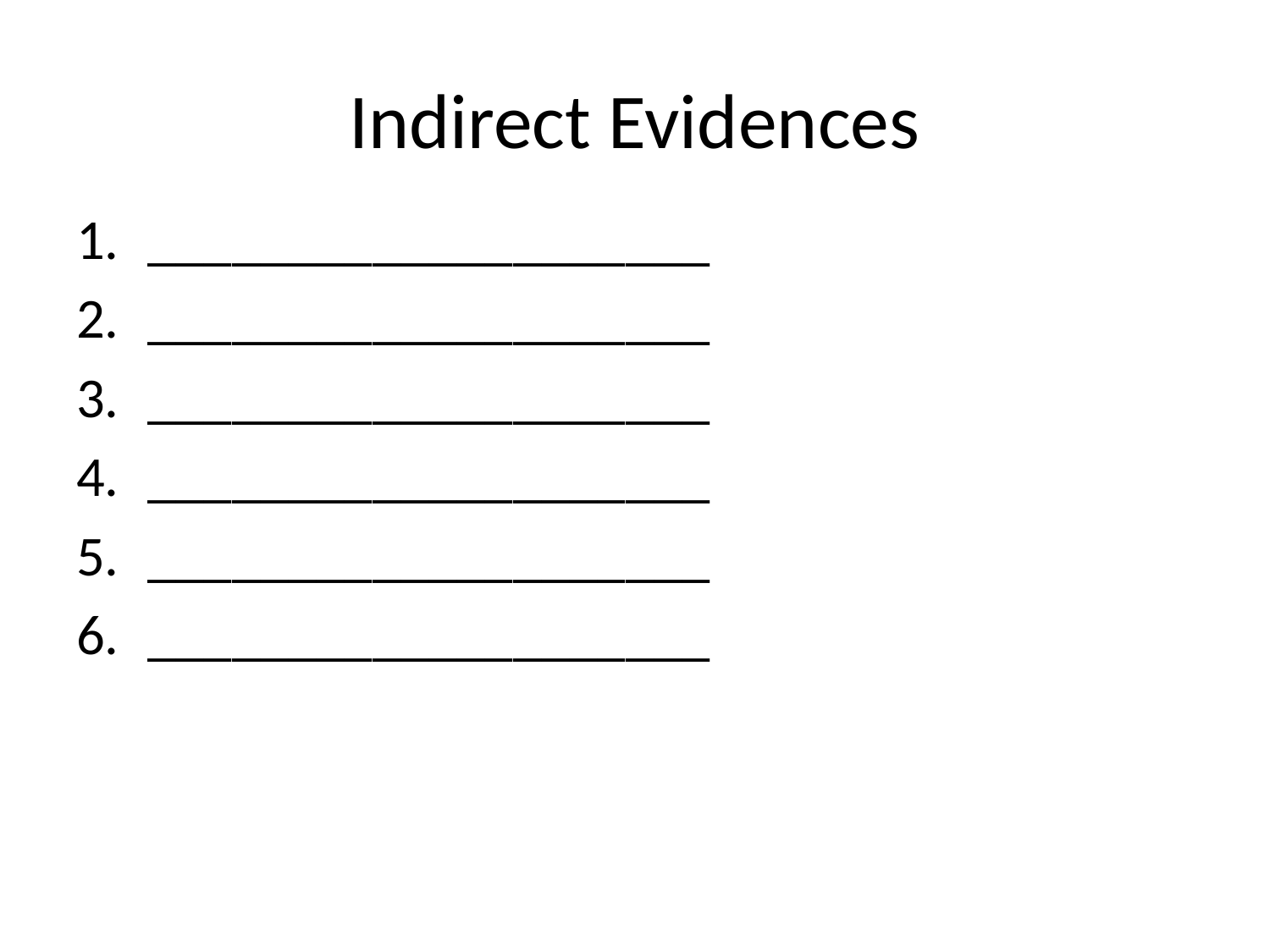

# Indirect Evidences
____________________
____________________
____________________
____________________
____________________
____________________